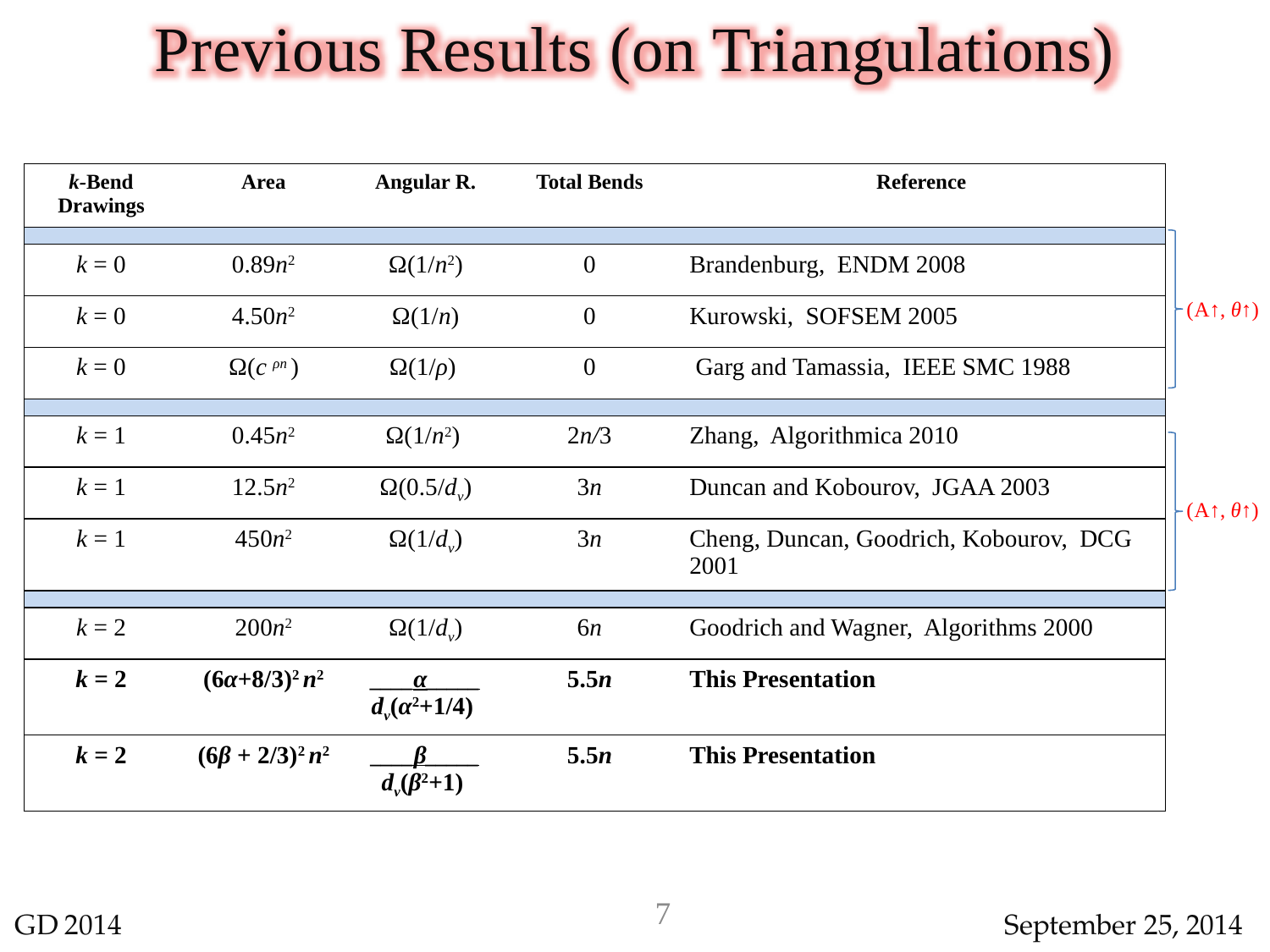

Previous Results (on Triangulations)
| k-Bend Drawings | Area | Angular R. | Total Bends | Reference |
| --- | --- | --- | --- | --- |
|  |  |  |  |  |
| k = 0 | 0.89n2 | Ω(1/n2) | 0 | Brandenburg, ENDM 2008 |
| k = 0 | 4.50n2 | Ω(1/n) | 0 | Kurowski, SOFSEM 2005 |
| k = 0 | Ω(c ρn ) | Ω(1/ρ) | 0 | Garg and Tamassia, IEEE SMC 1988 |
|  |  |  |  |  |
| k = 1 | 0.45n2 | Ω(1/n2) | 2n/3 | Zhang, Algorithmica 2010 |
| k = 1 | 12.5n2 | Ω(0.5/dv) | 3n | Duncan and Kobourov, JGAA 2003 |
| k = 1 | 450n2 | Ω(1/dv) | 3n | Cheng, Duncan, Goodrich, Kobourov, DCG 2001 |
|  |  |  |  |  |
| k = 2 | 200n2 | Ω(1/dv) | 6n | Goodrich and Wagner, Algorithms 2000 |
| k = 2 | (6α+8/3)2 n2 | \_\_\_\_α\_\_\_\_\_ dv(α2+1/4) | 5.5n | This Presentation |
| k = 2 | (6β + 2/3)2 n2 | \_\_\_\_β\_\_\_\_\_ dv(β2+1) | 5.5n | This Presentation |

(A↑, θ↑)

(A↑, θ↑)
7
GD 2014
September 25, 2014